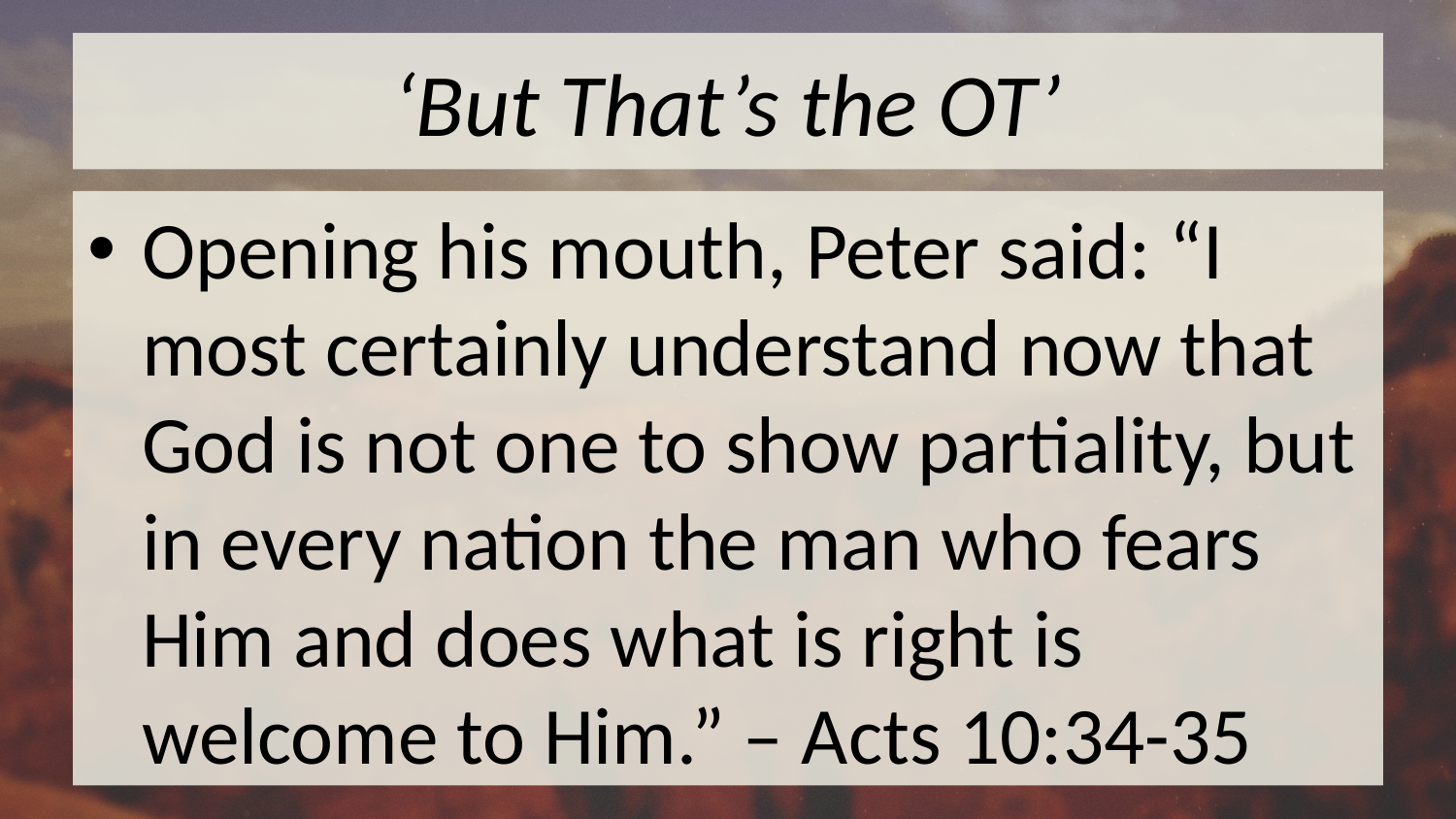

# ‘But That’s the OT’
Opening his mouth, Peter said: “I most certainly understand now that God is not one to show partiality, but in every nation the man who fears Him and does what is right is welcome to Him.” – Acts 10:34-35